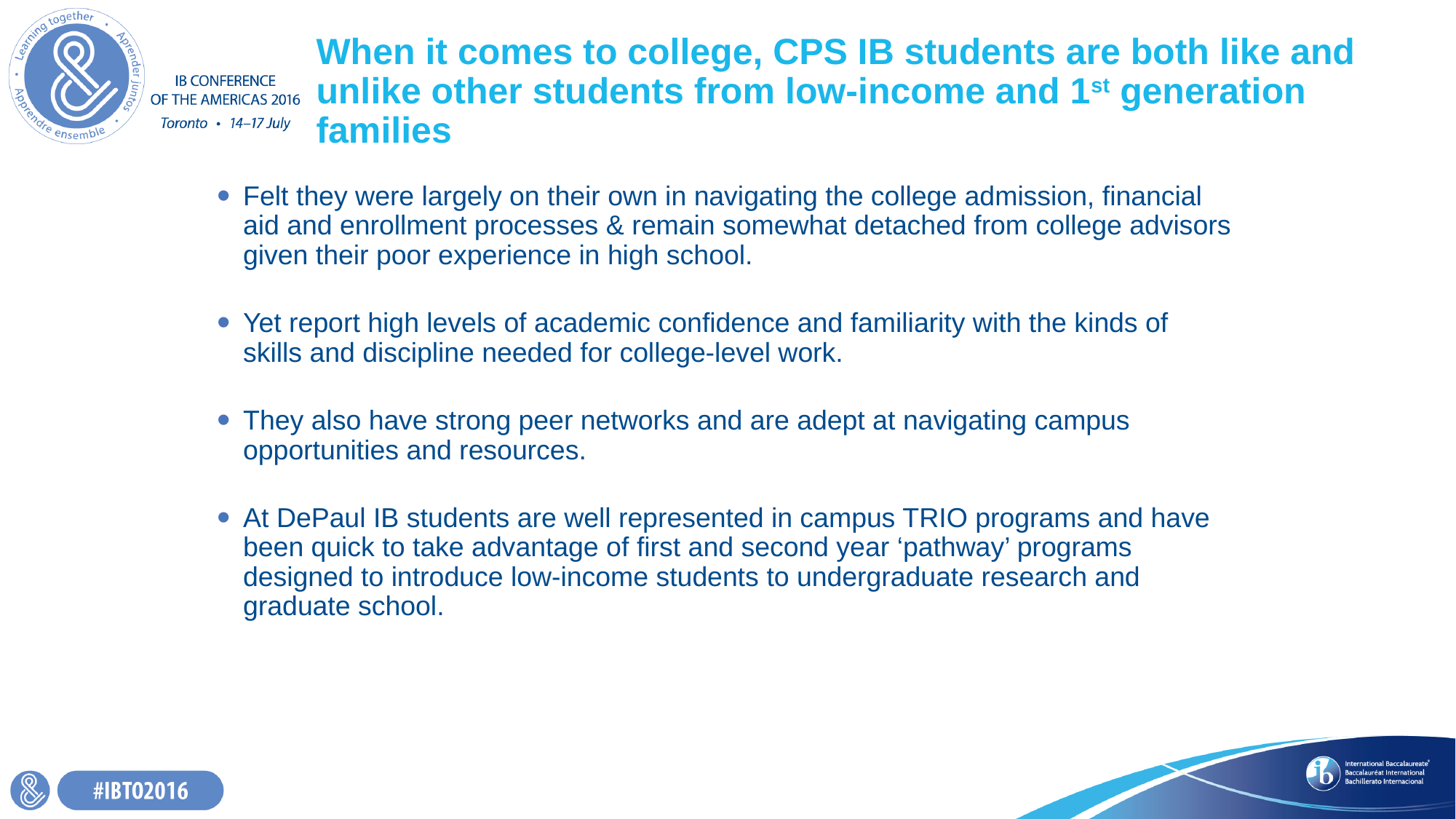

# When it comes to college, CPS IB students are both like and unlike other students from low-income and 1st generation families
Felt they were largely on their own in navigating the college admission, financial aid and enrollment processes & remain somewhat detached from college advisors given their poor experience in high school.

Yet report high levels of academic confidence and familiarity with the kinds of skills and discipline needed for college-level work.

They also have strong peer networks and are adept at navigating campus opportunities and resources.

At DePaul IB students are well represented in campus TRIO programs and have been quick to take advantage of first and second year ‘pathway’ programs designed to introduce low-income students to undergraduate research and graduate school.